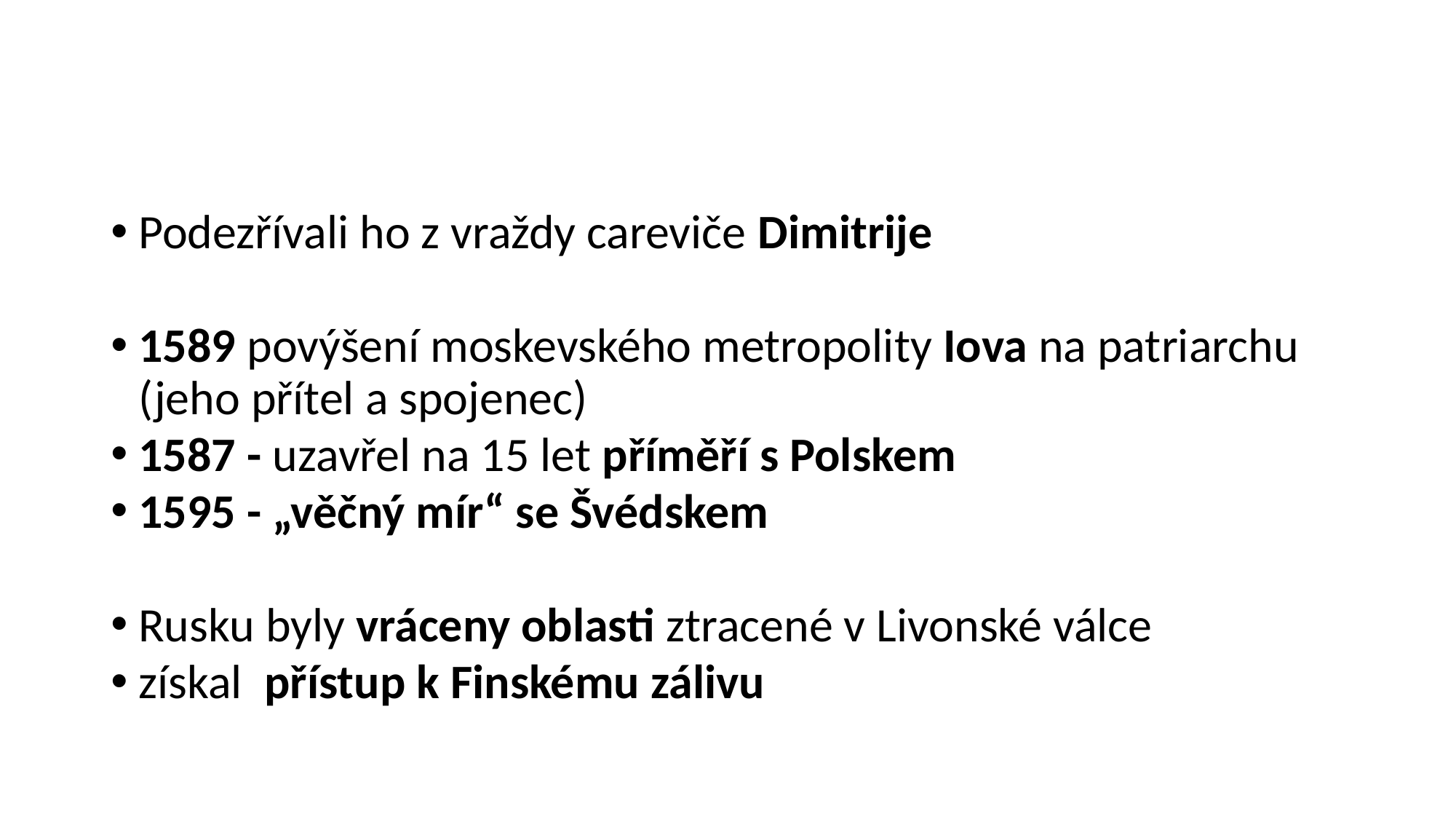

Podezřívali ho z vraždy careviče Dimitrije

1589 povýšení moskevského metropolity Iova na patriarchu (jeho přítel a spojenec)
1587 - uzavřel na 15 let příměří s Polskem
1595 - „věčný mír“ se Švédskem

Rusku byly vráceny oblasti ztracené v Livonské válce
získal  přístup k Finskému zálivu